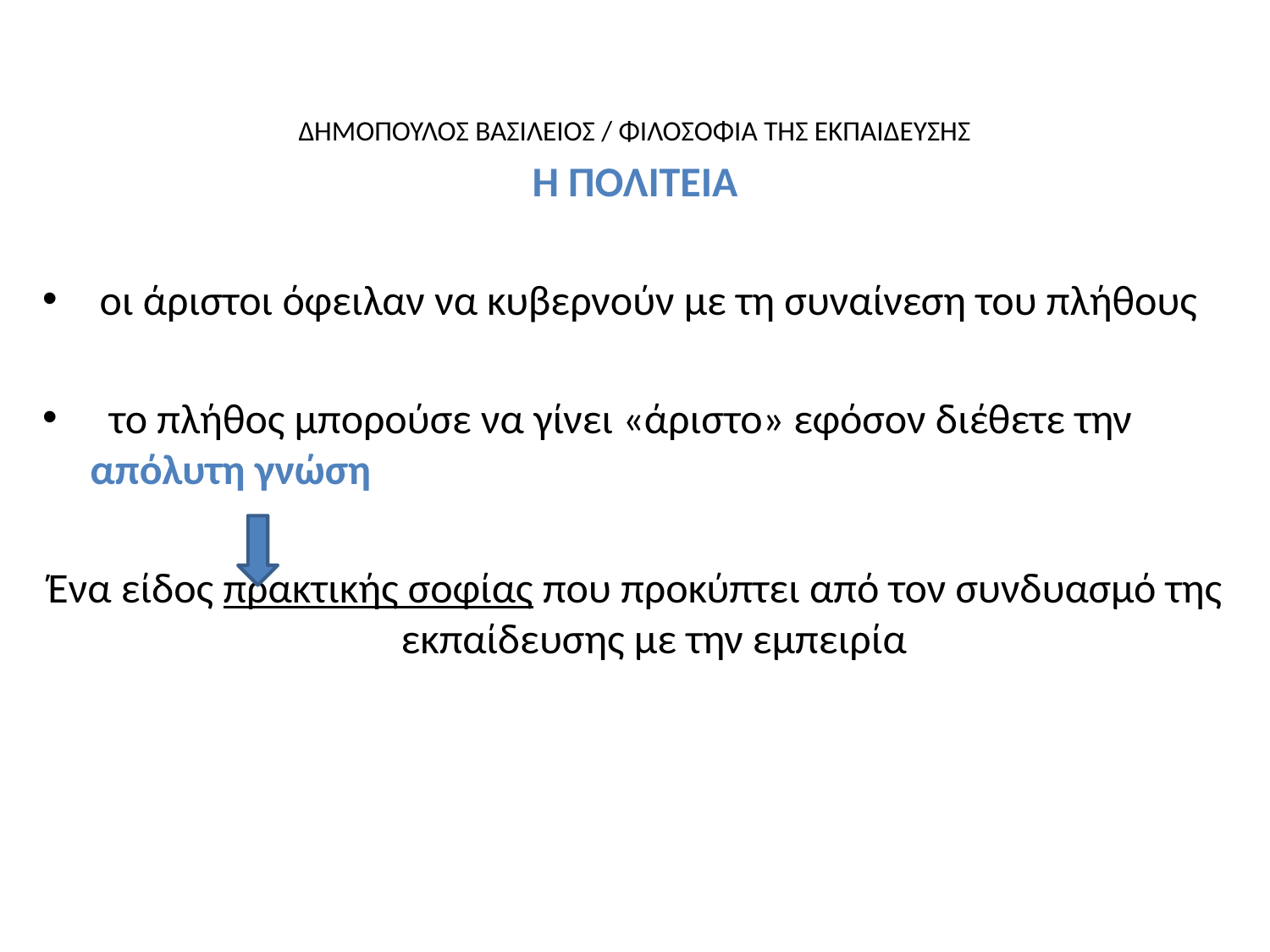

ΔΗΜΟΠΟΥΛΟΣ ΒΑΣΙΛΕΙΟΣ / ΦΙΛΟΣΟΦΙΑ ΤΗΣ ΕΚΠΑΙΔΕΥΣΗΣ
Η ΠΟΛΙΤΕΙΑ

 οι άριστοι όφειλαν να κυβερνούν με τη συναίνεση του πλήθους

  το πλήθος μπορούσε να γίνει «άριστο» εφόσον διέθετε την απόλυτη γνώση

Ένα είδος πρακτικής σοφίας που προκύπτει από τον συνδυασμό της εκπαίδευσης με την εμπειρία